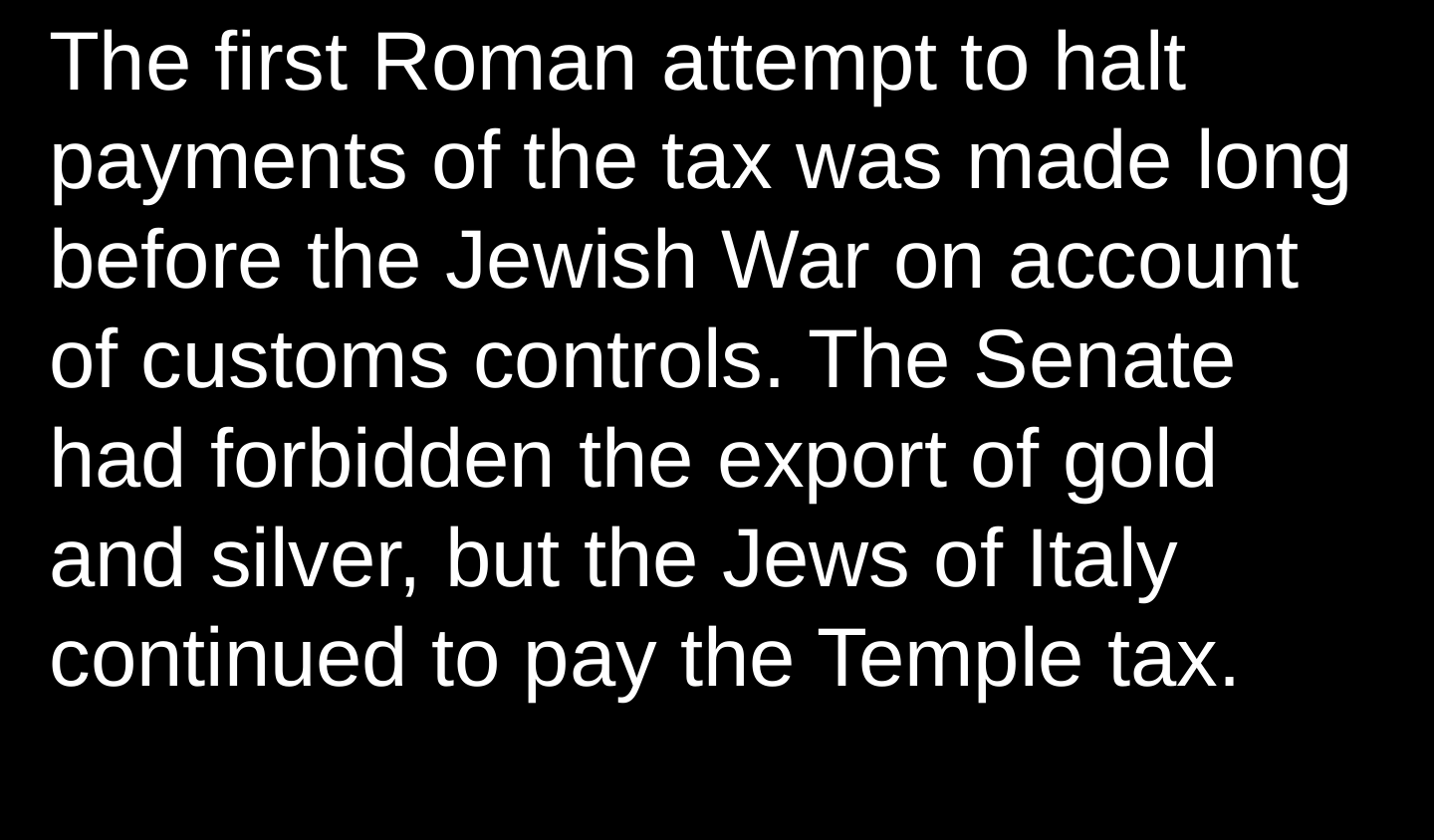

The first Roman attempt to halt payments of the tax was made long before the Jewish War on account of customs controls. The Senate had forbidden the export of gold and silver, but the Jews of Italy continued to pay the Temple tax.